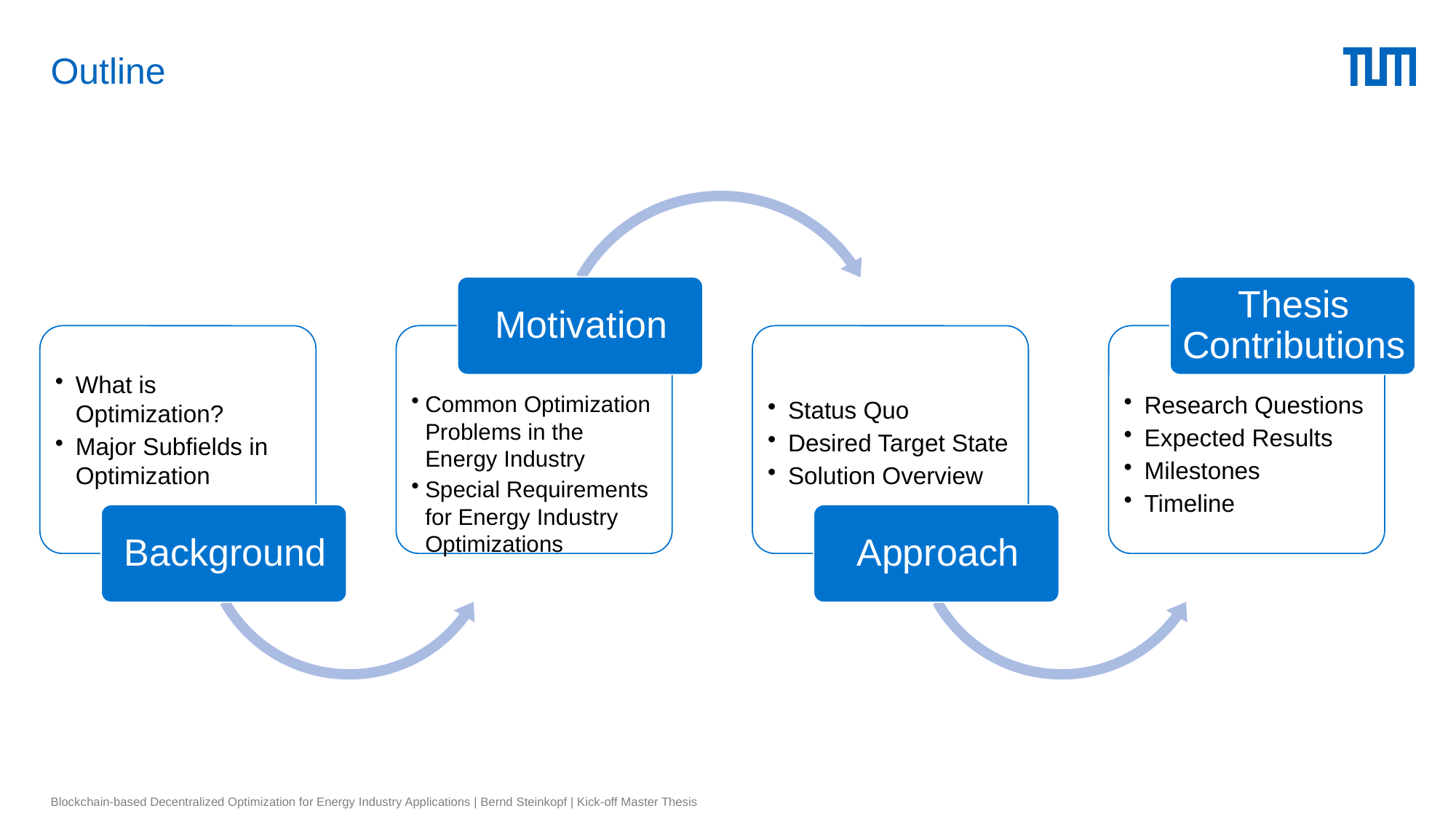

# Outline
What is Optimization?
Major Subfields in Optimization
Background
Common Optimization Problems in the Energy Industry
Special Requirements for Energy Industry Optimizations
Motivation
Status Quo
Desired Target State
Solution Overview
Approach
Research Questions
Expected Results
Milestones
Timeline
Thesis Contributions
Blockchain-based Decentralized Optimization for Energy Industry Applications | Bernd Steinkopf | Kick-off Master Thesis